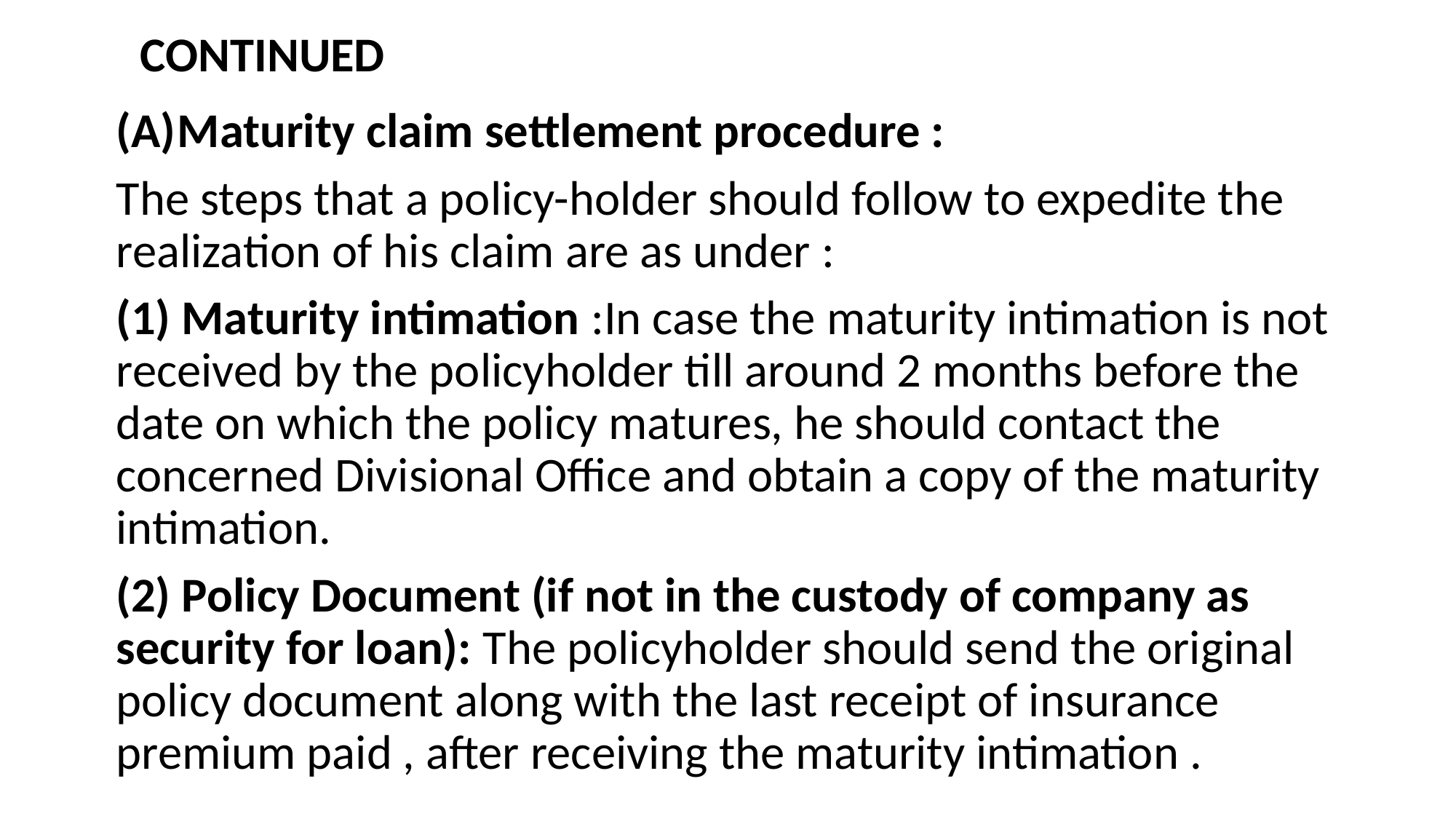

# CONTINUED
Maturity claim settlement procedure :
The steps that a policy-holder should follow to expedite the realization of his claim are as under :
(1) Maturity intimation :In case the maturity intimation is not received by the policyholder till around 2 months before the date on which the policy matures, he should contact the concerned Divisional Office and obtain a copy of the maturity intimation.
(2) Policy Document (if not in the custody of company as security for loan): The policyholder should send the original policy document along with the last receipt of insurance premium paid , after receiving the maturity intimation .